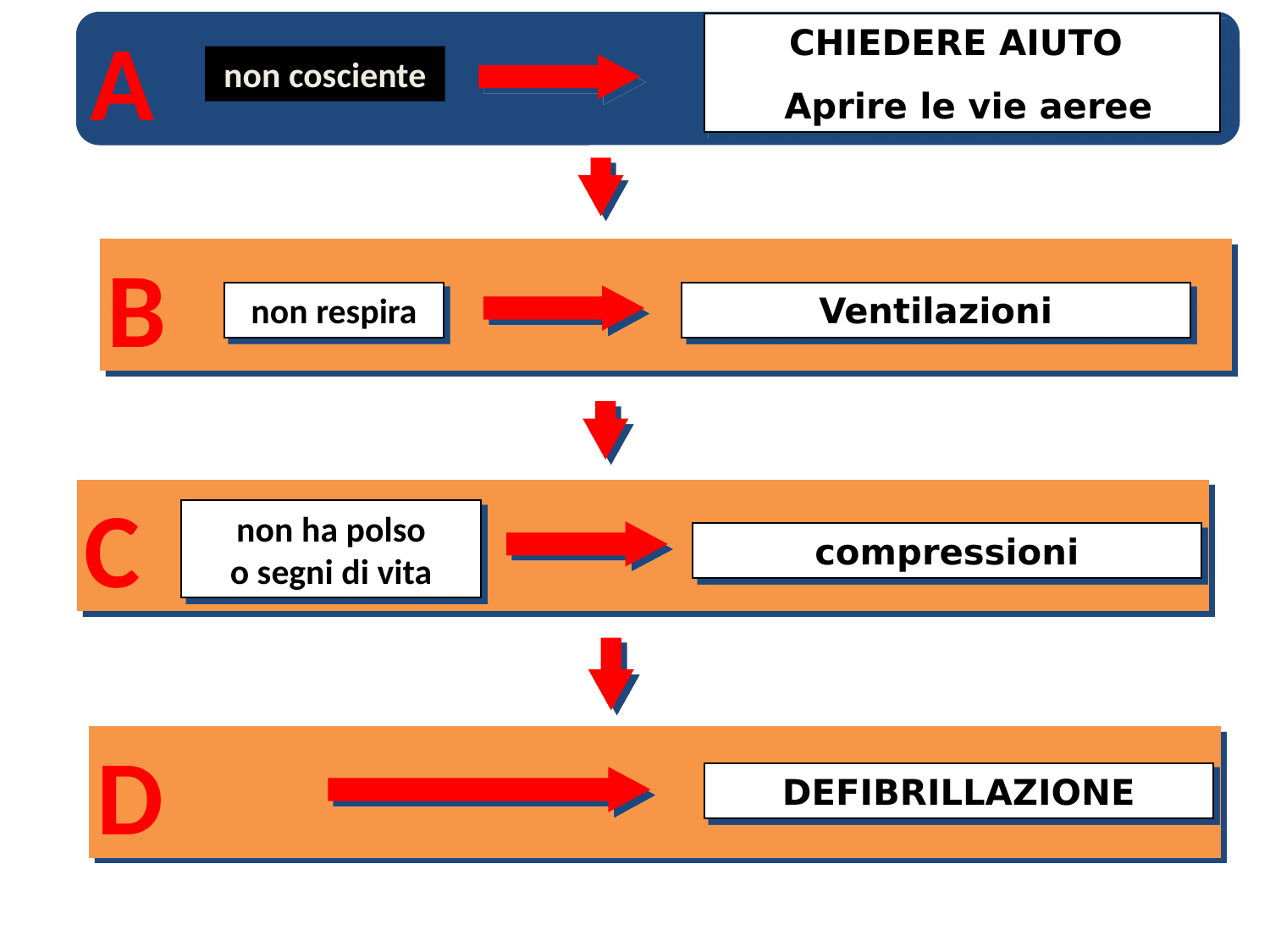

A

CHIEDERE AIUTO
 Aprire le vie aeree
non cosciente

B

non respira
Ventilazioni

C

 non ha polso
o segni di vita

compressioni

D

DEFIBRILLAZIONE